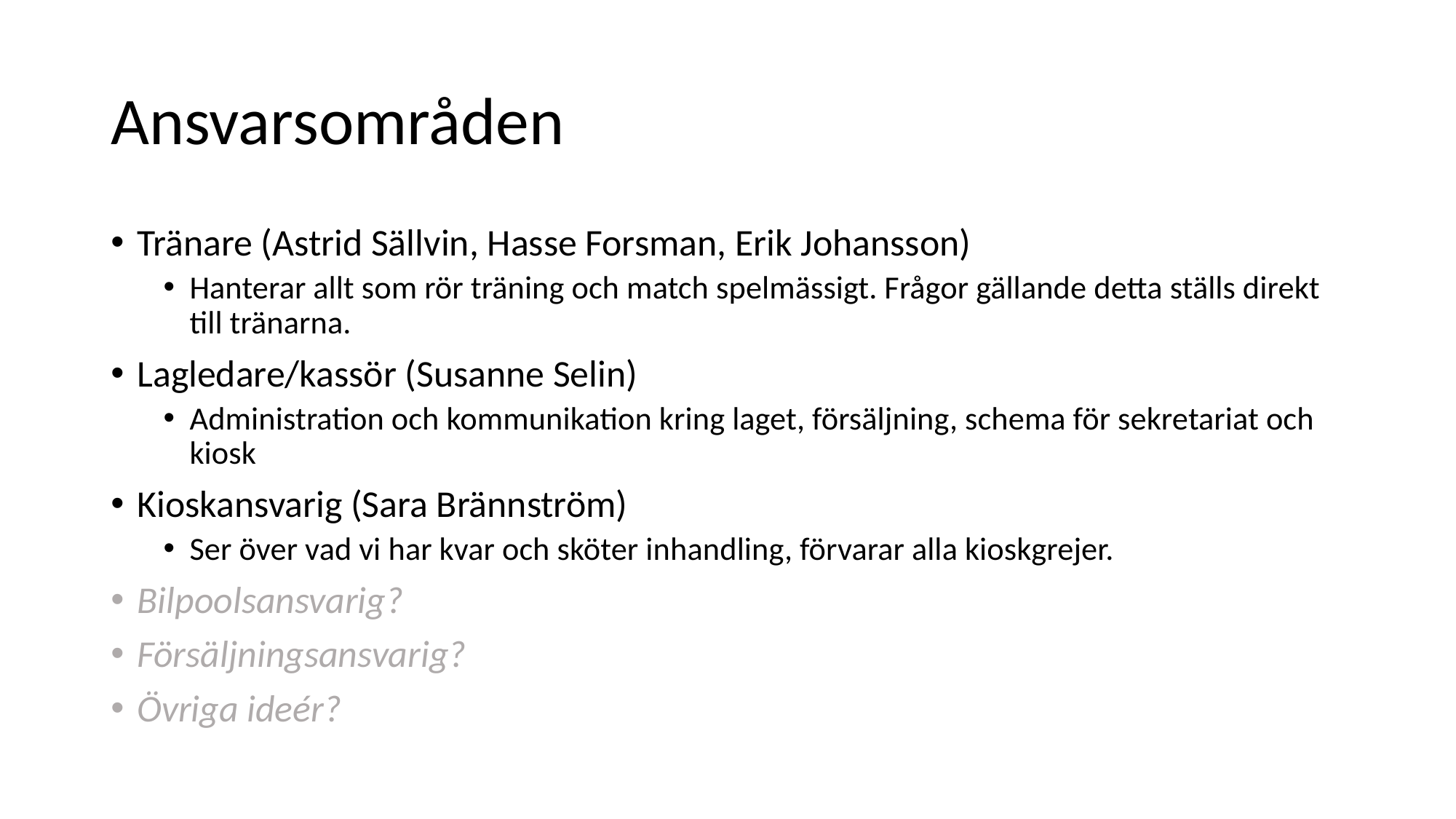

# Ansvarsområden
Tränare (Astrid Sällvin, Hasse Forsman, Erik Johansson)
Hanterar allt som rör träning och match spelmässigt. Frågor gällande detta ställs direkt till tränarna.
Lagledare/kassör (Susanne Selin)
Administration och kommunikation kring laget, försäljning, schema för sekretariat och kiosk
Kioskansvarig (Sara Brännström)
Ser över vad vi har kvar och sköter inhandling, förvarar alla kioskgrejer.
Bilpoolsansvarig?
Försäljningsansvarig?
Övriga ideér?